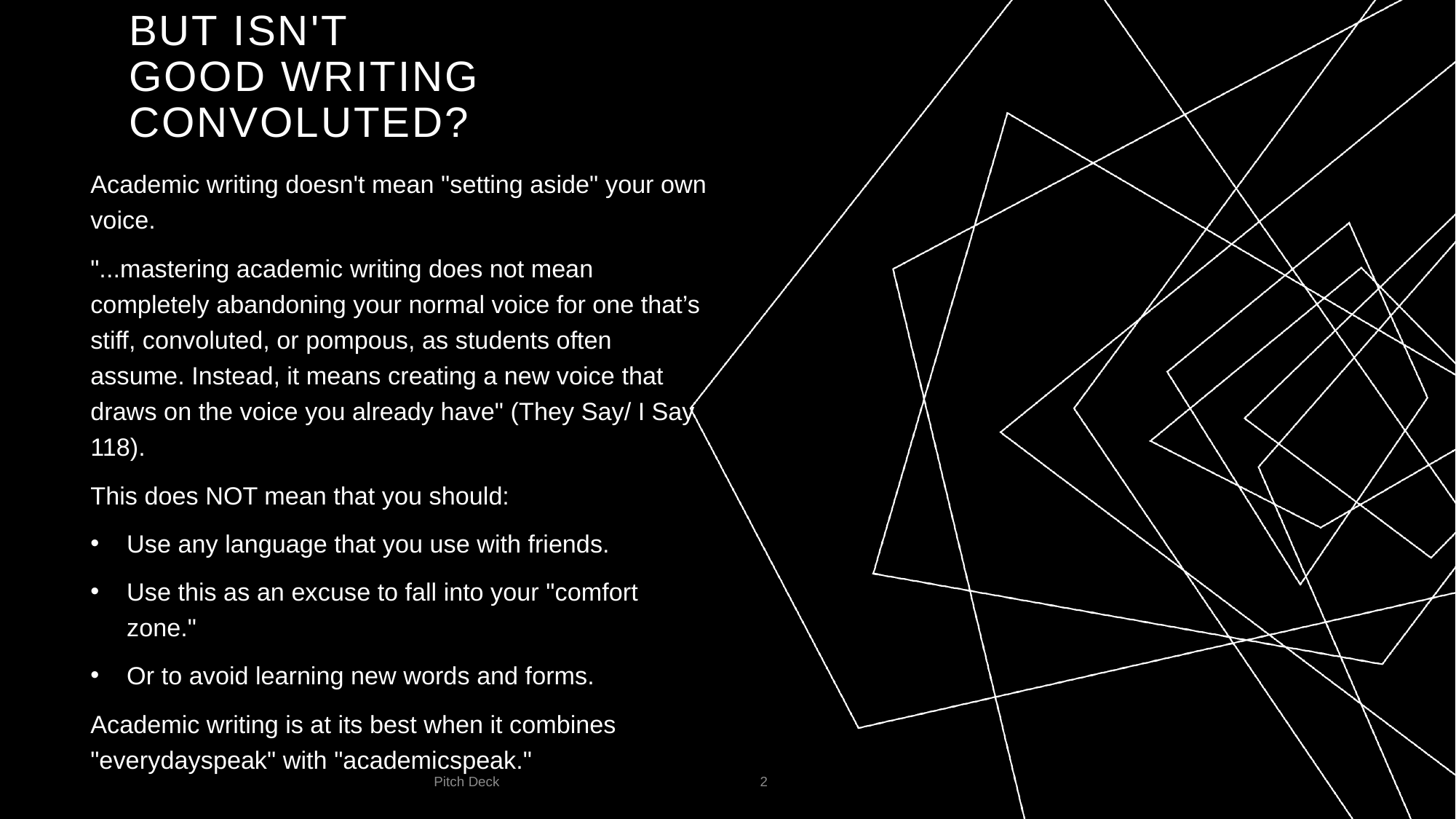

# But isn't good writing convoluted?
Academic writing doesn't mean "setting aside" your own voice.
"...mastering academic writing does not mean completely abandoning your normal voice for one that’s stiff, convoluted, or pompous, as students often assume. Instead, it means creating a new voice that draws on the voice you already have" (They Say/ I Say 118).
This does NOT mean that you should:
Use any language that you use with friends.
Use this as an excuse to fall into your "comfort zone."
Or to avoid learning new words and forms.
Academic writing is at its best when it combines "everydayspeak" with "academicspeak."

Pitch Deck
2